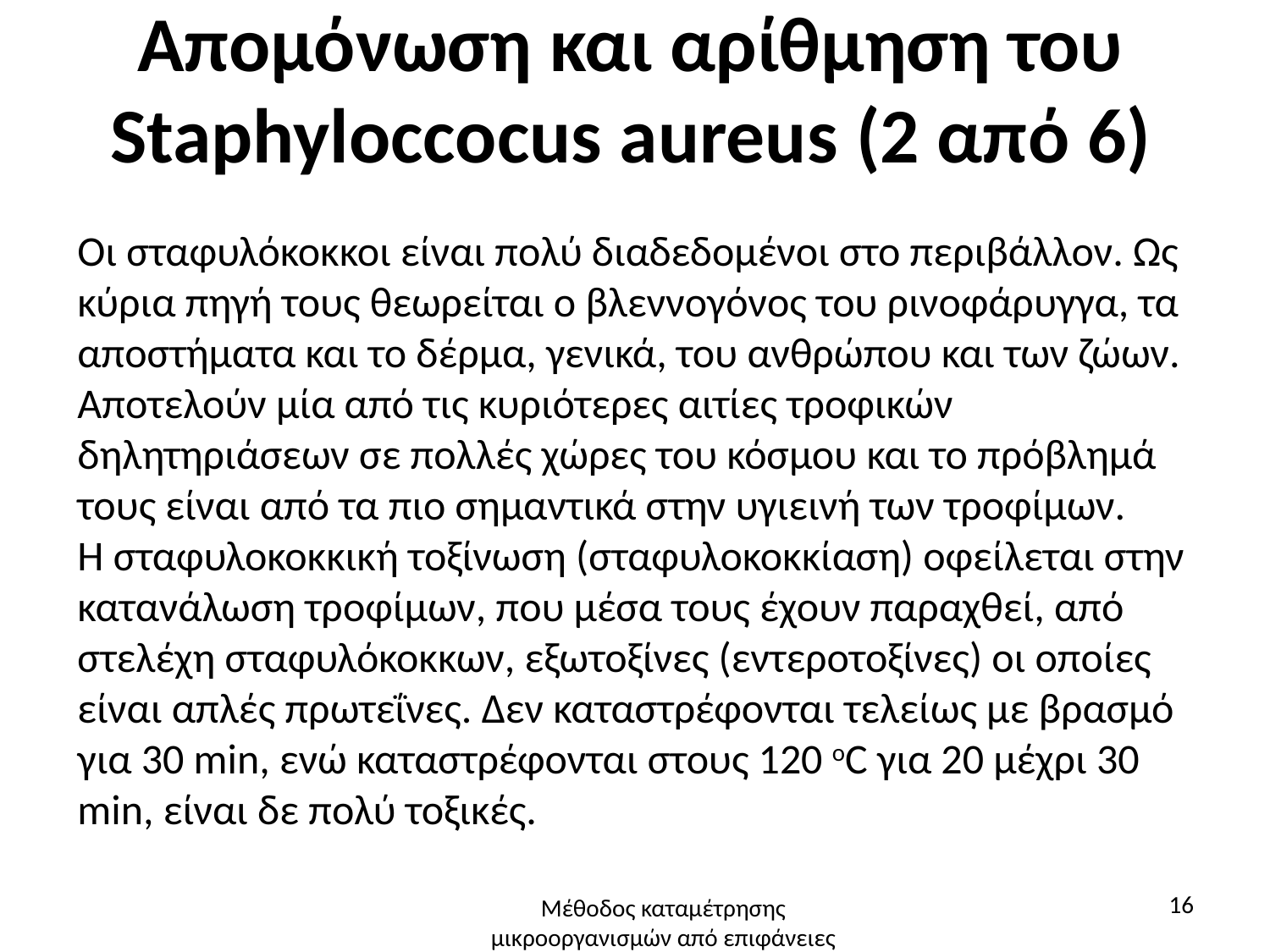

# Απομόνωση και αρίθμηση του Staphyloccocus aureus (2 από 6)
Οι σταφυλόκοκκοι είναι πολύ διαδεδομένοι στο περιβάλλον. Ως κύρια πηγή τους θεωρείται ο βλεννογόνος του ρινοφάρυγγα, τα αποστήματα και το δέρμα, γενικά, του ανθρώπου και των ζώων. Αποτελούν μία από τις κυριότερες αιτίες τροφικών δηλητηριάσεων σε πολλές χώρες του κόσμου και το πρόβλημά τους είναι από τα πιο σημαντικά στην υγιεινή των τροφίμων.
Η σταφυλοκοκκική τοξίνωση (σταφυλοκοκκίαση) οφείλεται στην κατανάλωση τροφίμων, που μέσα τους έχουν παραχθεί, από στελέχη σταφυλόκοκκων, εξωτοξίνες (εντεροτοξίνες) οι οποίες είναι απλές πρωτεΐνες. Δεν καταστρέφονται τελείως με βρασμό για 30 min, ενώ καταστρέφονται στους 120 οC για 20 μέχρι 30 min, είναι δε πολύ τοξικές.
16
Μέθοδος καταμέτρησης μικροοργανισμών από επιφάνειες